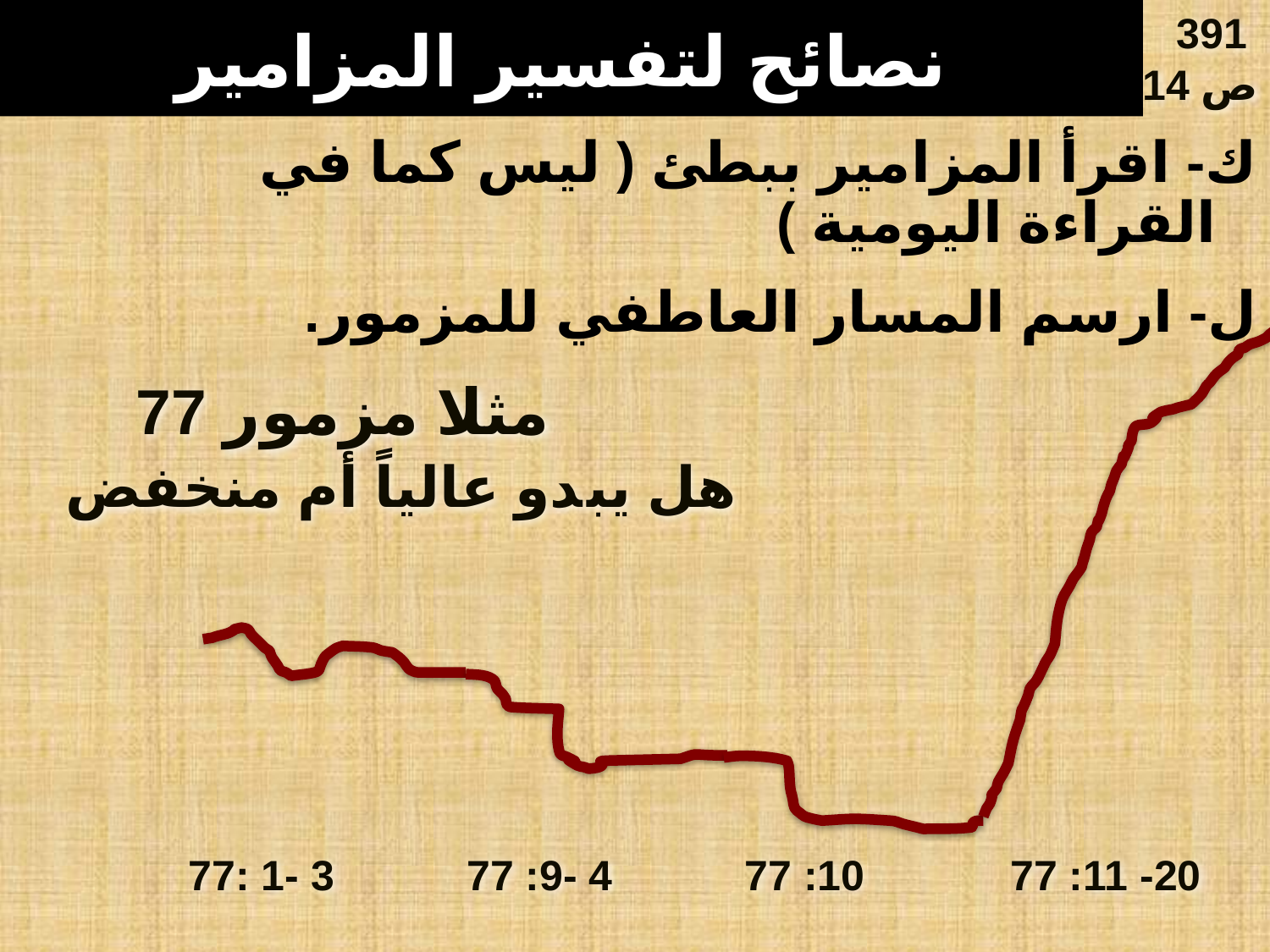

# نصائح لتفسير المزامير
391
ص 14
ك- اقرأ المزامير ببطئ ( ليس كما في القراءة اليومية )
ل- ارسم المسار العاطفي للمزمور.

 مثلا مزمور 77
هل يبدو عالياً أم منخفض

77: 1- 3
77 :9- 4
77 :10
77 :11 -20